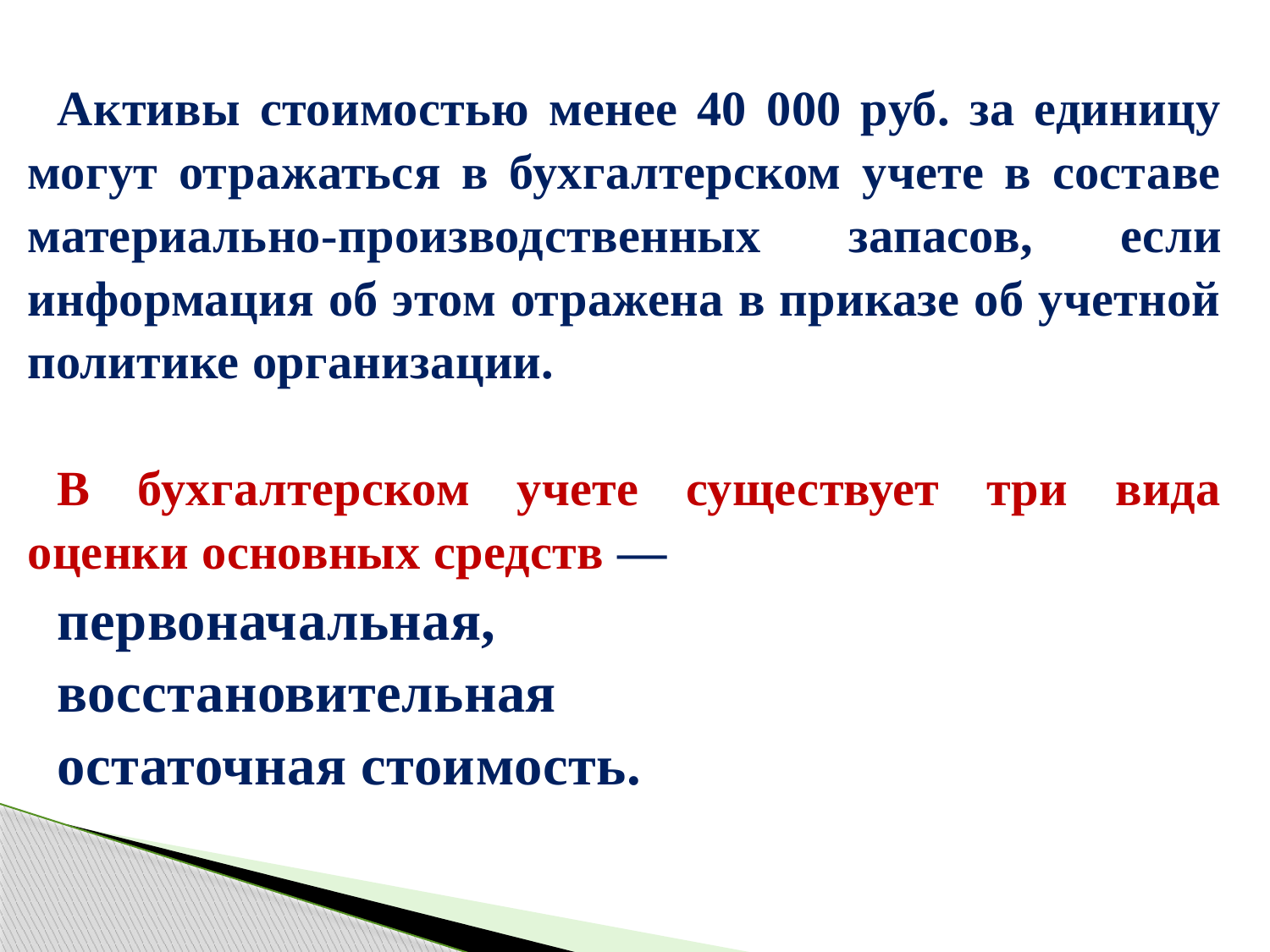

Активы стоимостью менее 40 000 руб. за единицу могут отра­жаться в бухгалтерском учете в составе материально-производ­ственных запасов, если информация об этом отражена в приказе об учетной политике организации.

В бухгалтерском учете существует три вида оценки основных средств —
первоначальная,
восстановительная
остаточная стои­мость.